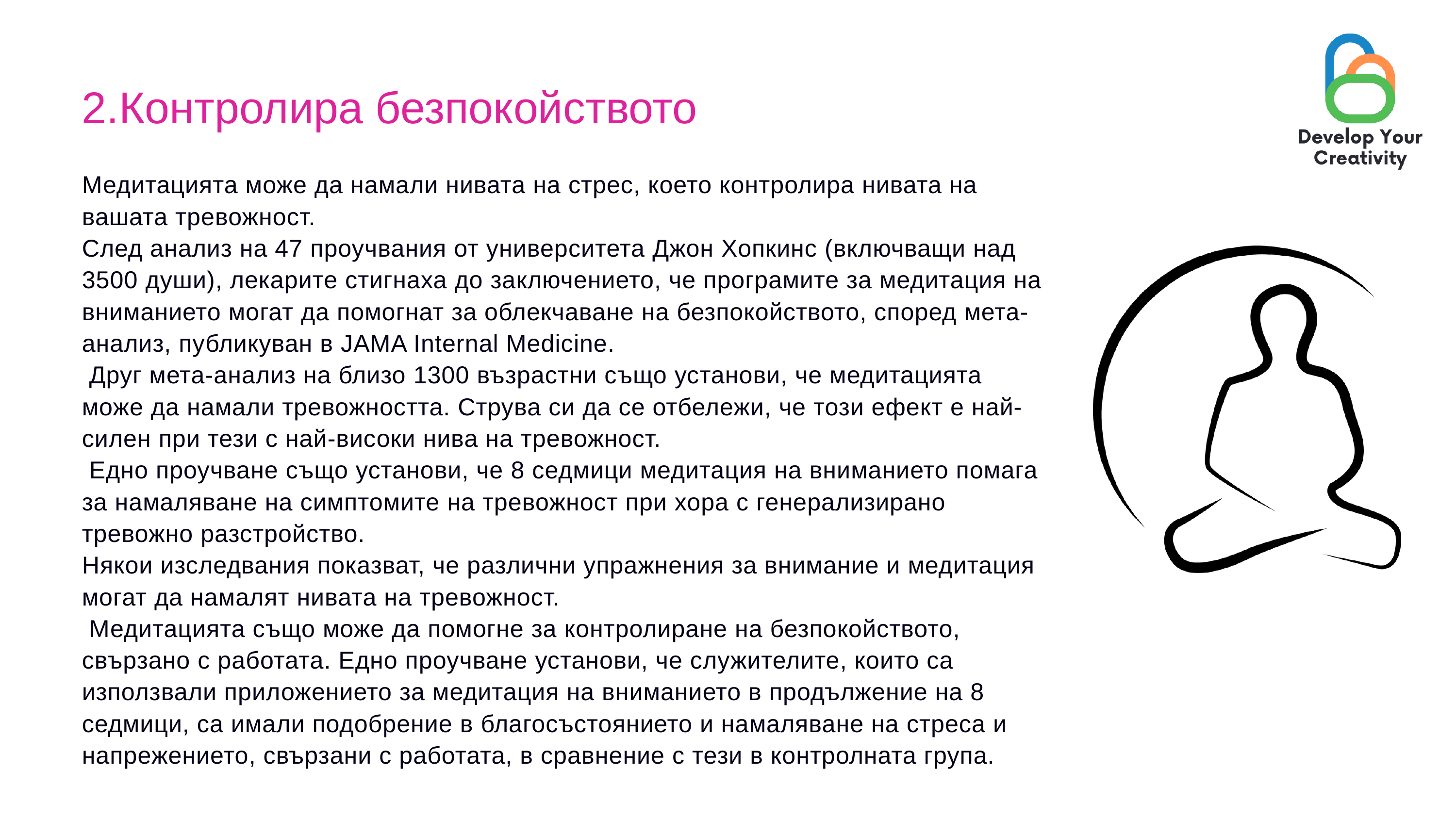

2.Контролира безпокойството
Медитацията може да намали нивата на стрес, което контролира нивата на вашата тревожност.
След анализ на 47 проучвания от университета Джон Хопкинс (включващи над 3500 души), лекарите стигнаха до заключението, че програмите за медитация на вниманието могат да помогнат за облекчаване на безпокойството, според мета-анализ, публикуван в JAMA Internal Medicine.
 Друг мета-анализ на близо 1300 възрастни също установи, че медитацията може да намали тревожността. Струва си да се отбележи, че този ефект е най-силен при тези с най-високи нива на тревожност.
 Едно проучване също установи, че 8 седмици медитация на вниманието помага за намаляване на симптомите на тревожност при хора с генерализирано тревожно разстройство.
Някои изследвания показват, че различни упражнения за внимание и медитация могат да намалят нивата на тревожност.
 Медитацията също може да помогне за контролиране на безпокойството, свързано с работата. Едно проучване установи, че служителите, които са използвали приложението за медитация на вниманието в продължение на 8 седмици, са имали подобрение в благосъстоянието и намаляване на стреса и напрежението, свързани с работата, в сравнение с тези в контролната група.